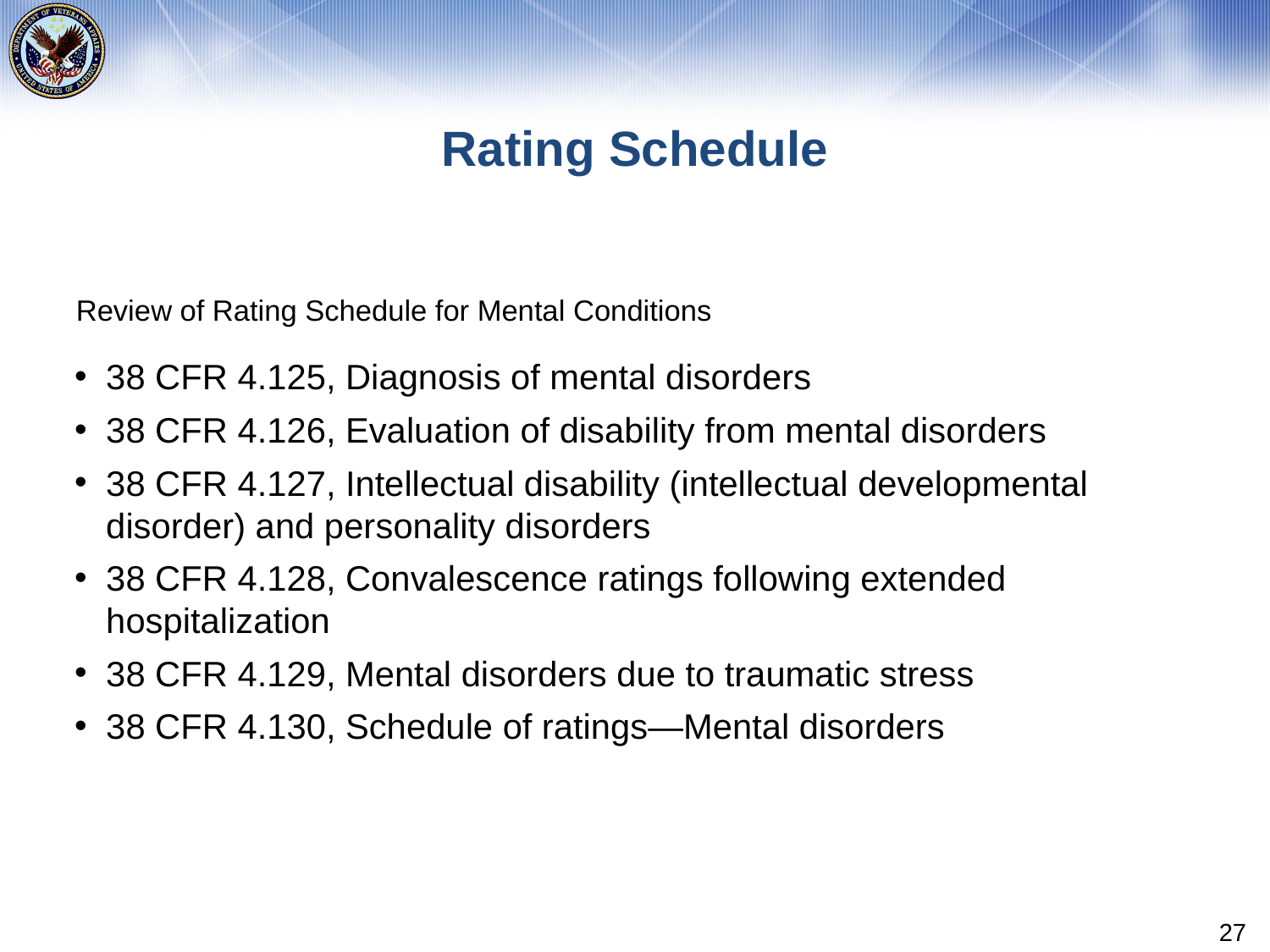

# Rating Schedule
Review of Rating Schedule for Mental Conditions
38 CFR 4.125, Diagnosis of mental disorders
38 CFR 4.126, Evaluation of disability from mental disorders
38 CFR 4.127, Intellectual disability (intellectual developmental disorder) and personality disorders
38 CFR 4.128, Convalescence ratings following extended hospitalization
38 CFR 4.129, Mental disorders due to traumatic stress
38 CFR 4.130, Schedule of ratings—Mental disorders
27